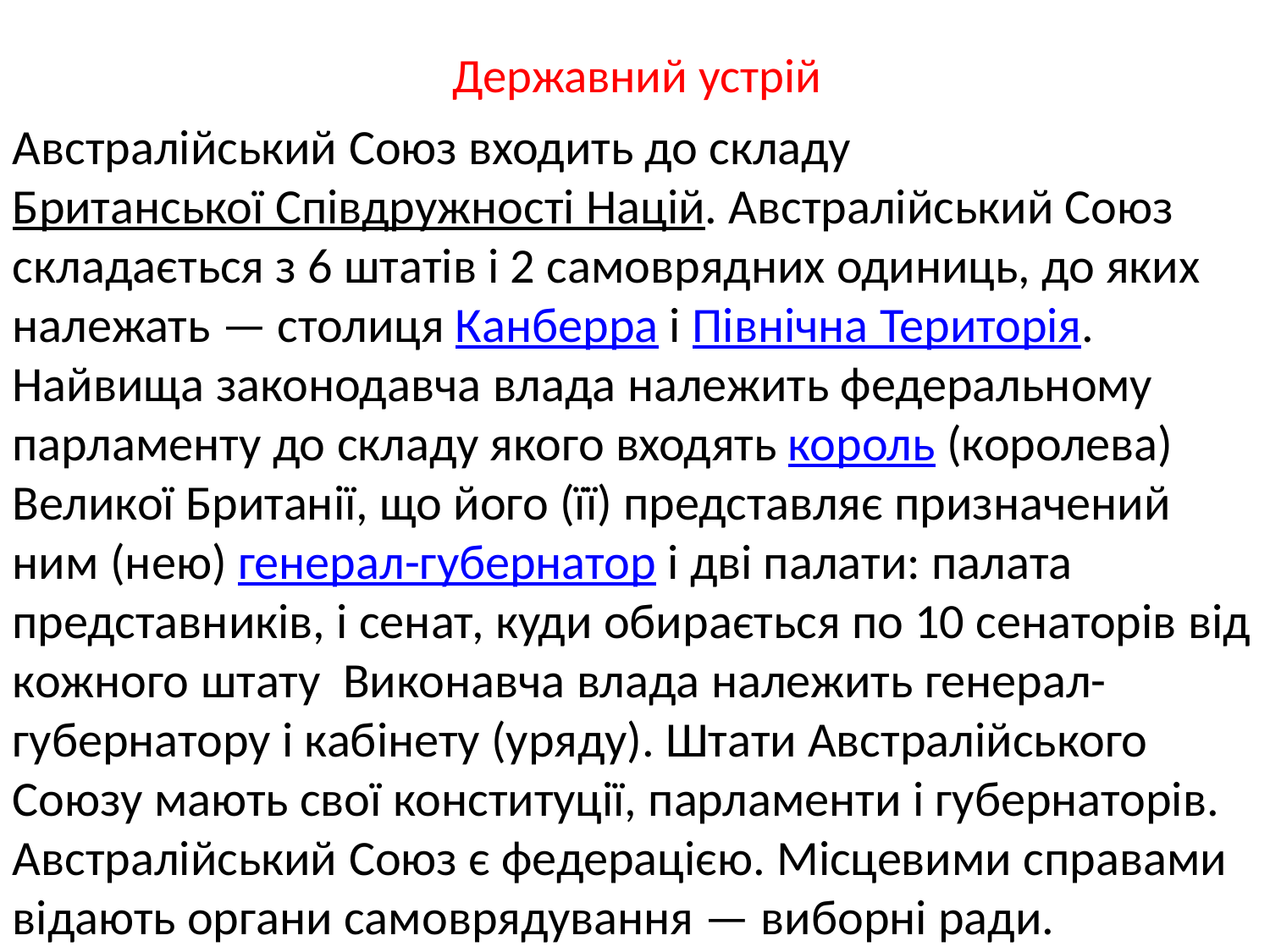

# Державний устрій
Австралійський Союз входить до складу Британської Співдружності Націй. Австралійський Союз складається з 6 штатів і 2 самоврядних одиниць, до яких належать — столиця Канберра і Північна Територія. Найвища законодавча влада належить федеральному парламенту до складу якого входять король (королева) Великої Британії, що його (її) представляє призначений ним (нею) генерал-губернатор і дві палати: палата представників, і сенат, куди обирається по 10 сенаторів від кожного штату  Виконавча влада належить генерал-губернатору і кабінету (уряду). Штати Австралійського Союзу мають свої конституції, парламенти і губернаторів. Австралійський Союз є федерацією. Місцевими справами відають органи самоврядування — виборні ради.